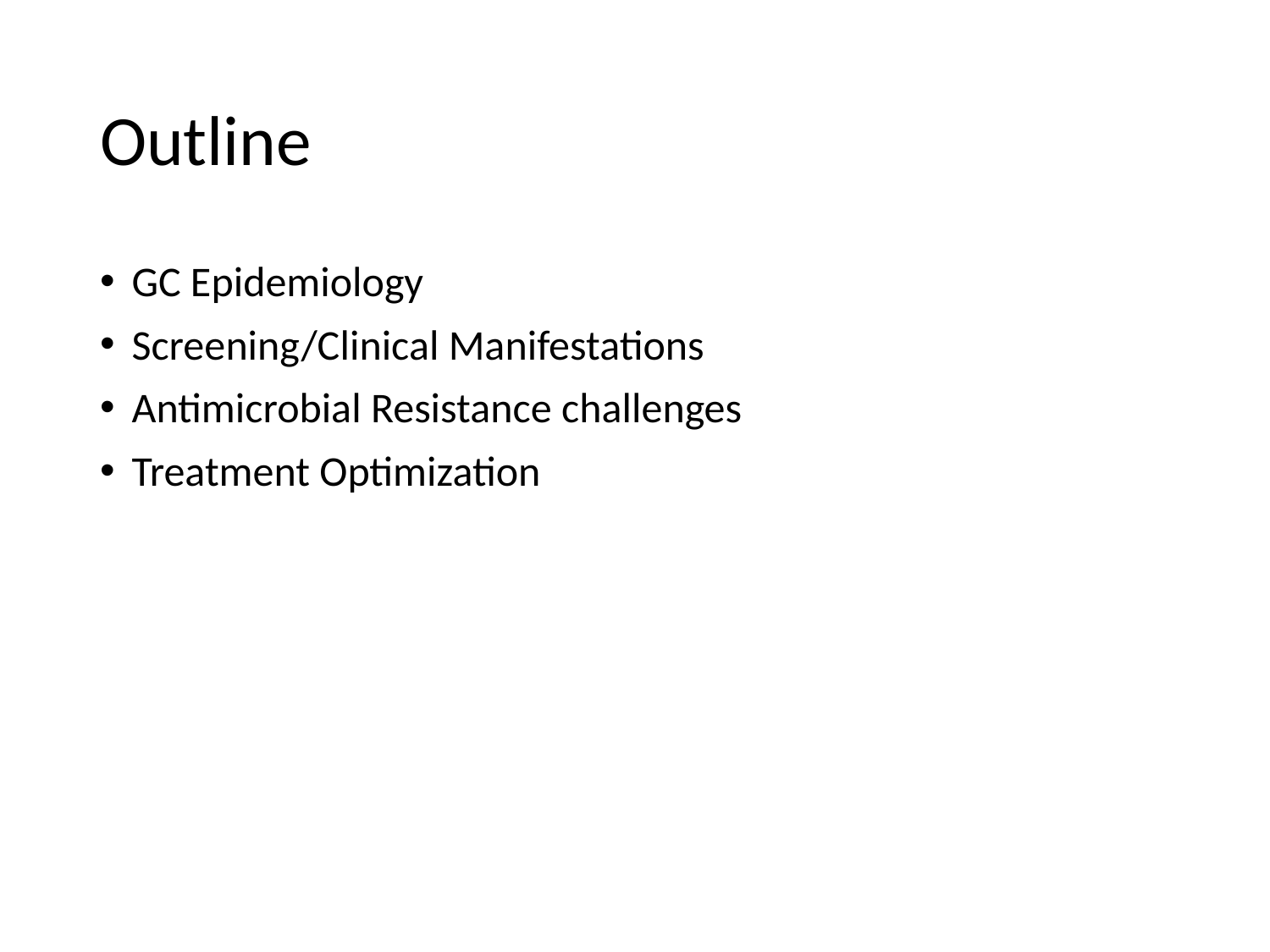

# Outline
GC Epidemiology
Screening/Clinical Manifestations
Antimicrobial Resistance challenges
Treatment Optimization